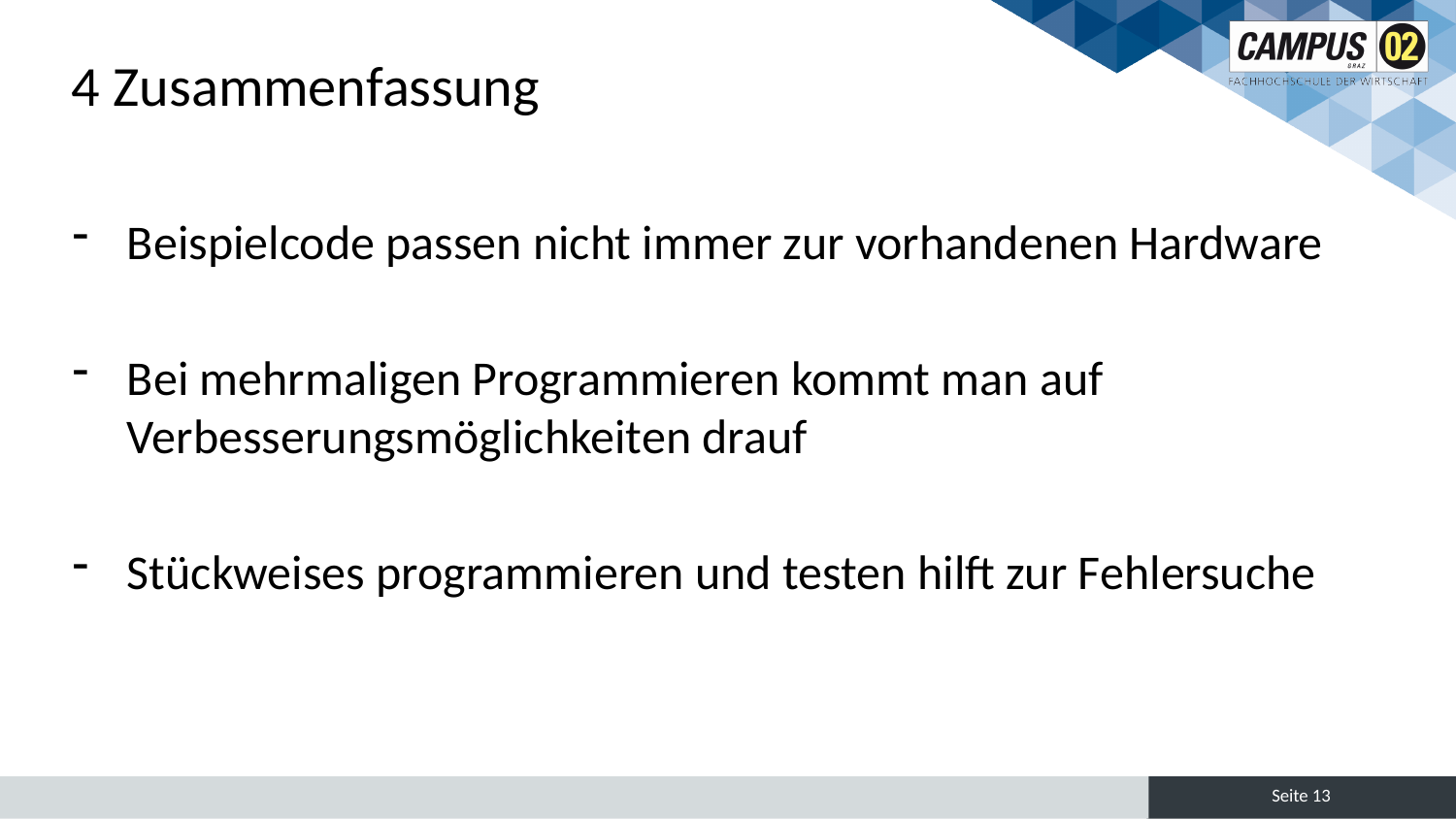

# 4 Zusammenfassung

Beispielcode passen nicht immer zur vorhandenen Hardware

Bei mehrmaligen Programmieren kommt man auf Verbesserungsmöglichkeiten drauf

Stückweises programmieren und testen hilft zur Fehlersuche
Seite 13